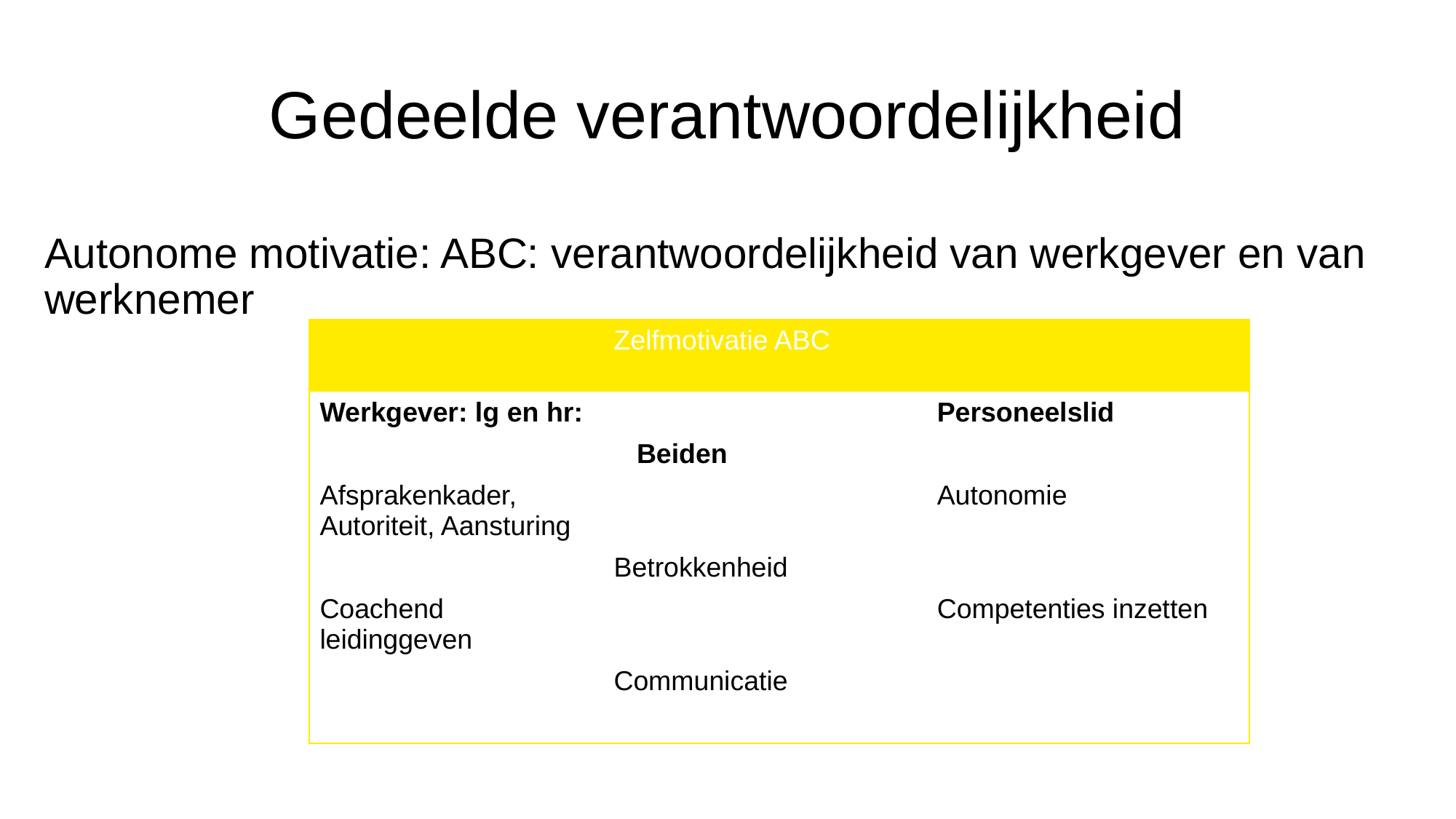

# Gedeelde verantwoordelijkheid
Autonome motivatie: ABC: verantwoordelijkheid van werkgever en van werknemer

|  | Zelfmotivatie ABC |  |
| --- | --- | --- |
| Werkgever: lg en hr: |  | Personeelslid |
|  | Beiden |  |
| Afsprakenkader, Autoriteit, Aansturing |  | Autonomie |
|  | Betrokkenheid |  |
| Coachend leidinggeven |  | Competenties inzetten |
|  | Communicatie |  |
|  |  |  |